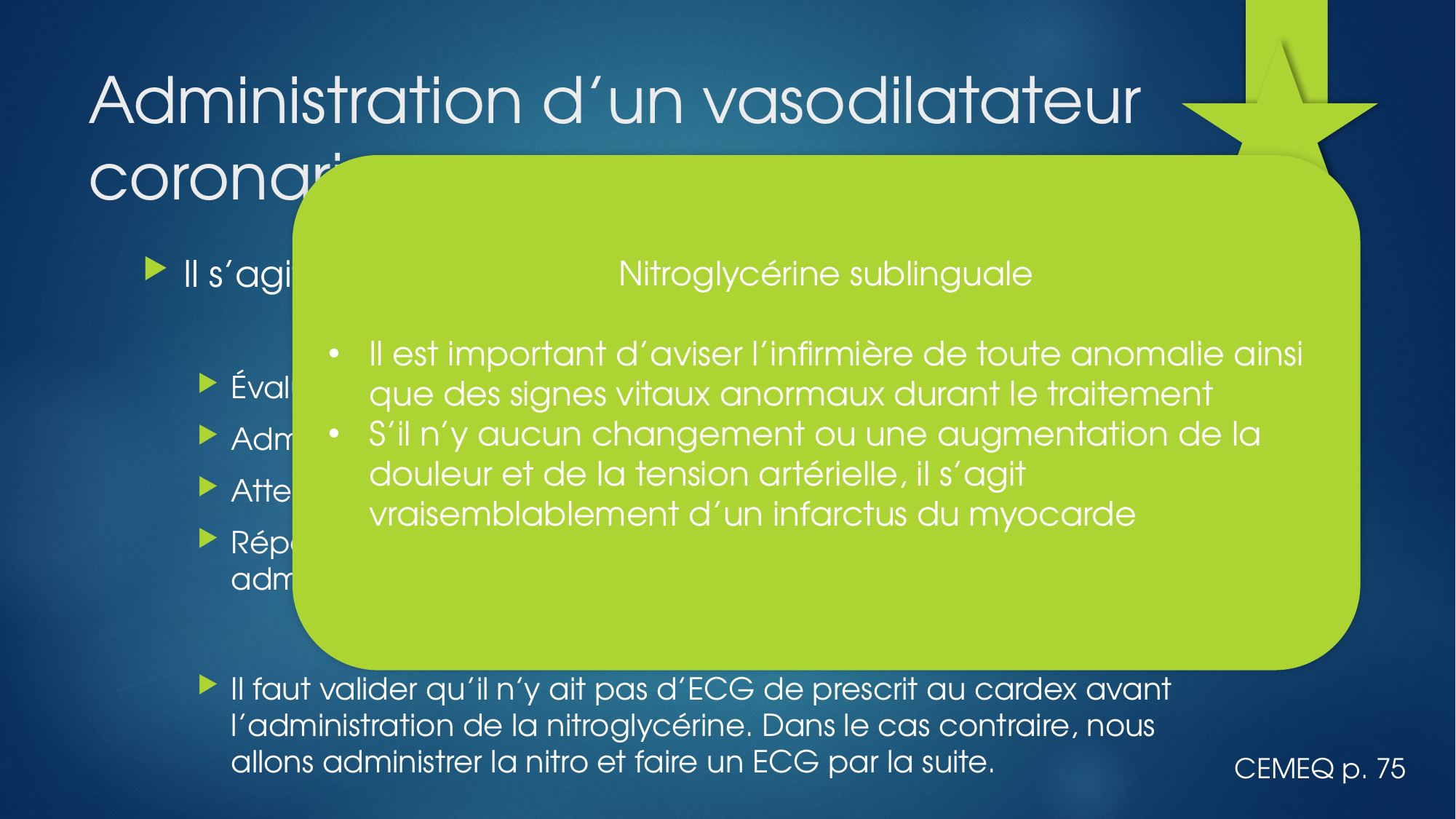

# Administration d’un vasodilatateur coronarien
Nitroglycérine sublinguale

Il est important d’aviser l’infirmière de toute anomalie ainsi que des signes vitaux anormaux durant le traitement
S’il n’y aucun changement ou une augmentation de la douleur et de la tension artérielle, il s’agit vraisemblablement d’un infarctus du myocarde

Il s’agit d’un médicament à haut risque

Évaluer la douleur et prendre les signes vitaux
Administrer la dose complète sublinguale
Attendre 5 minutes et réévaluer la douleur et les signes vitaux
Répéter au besoin un maximum de 2 fois pour un total de 3 administrations

Il faut valider qu’il n’y ait pas d’ECG de prescrit au cardex avant l’administration de la nitroglycérine. Dans le cas contraire, nous allons administrer la nitro et faire un ECG par la suite.
CEMEQ p. 75